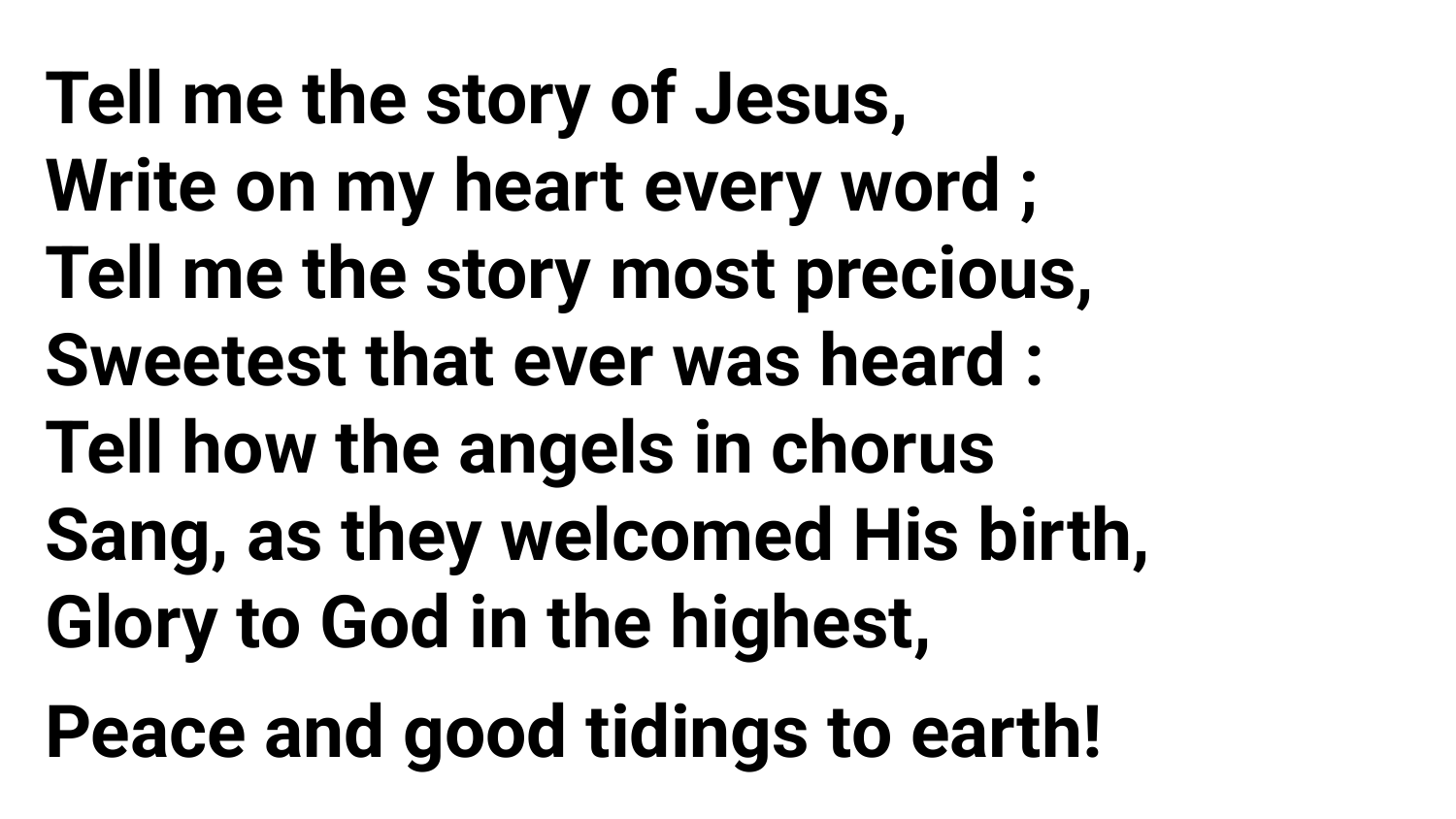

Tell me the story of Jesus,
Write on my heart every word ;
Tell me the story most precious,
Sweetest that ever was heard :
Tell how the angels in chorus
Sang, as they welcomed His birth,
Glory to God in the highest,
Peace and good tidings to earth!